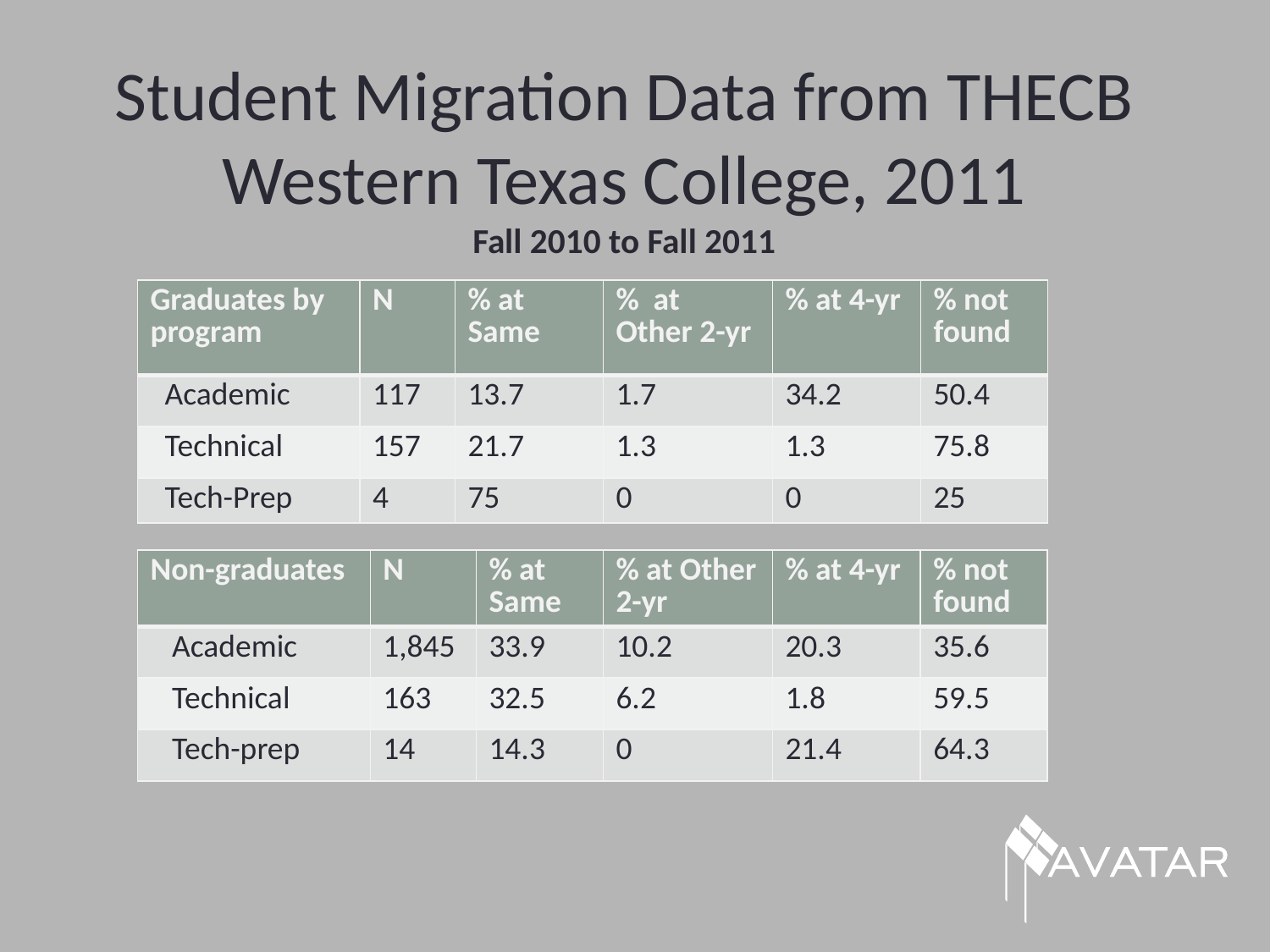

# Student Migration Data from THECB Western Texas College, 2011 Fall 2010 to Fall 2011
| Graduates by program | N | % at Same | % at Other 2-yr | % at 4-yr | % not found |
| --- | --- | --- | --- | --- | --- |
| Academic | 117 | 13.7 | 1.7 | 34.2 | 50.4 |
| Technical | 157 | 21.7 | 1.3 | 1.3 | 75.8 |
| Tech-Prep | 4 | 75 | 0 | 0 | 25 |
| Non-graduates | N | % at Same | % at Other 2-yr | % at 4-yr | % not found |
| --- | --- | --- | --- | --- | --- |
| Academic | 1,845 | 33.9 | 10.2 | 20.3 | 35.6 |
| Technical | 163 | 32.5 | 6.2 | 1.8 | 59.5 |
| Tech-prep | 14 | 14.3 | 0 | 21.4 | 64.3 |